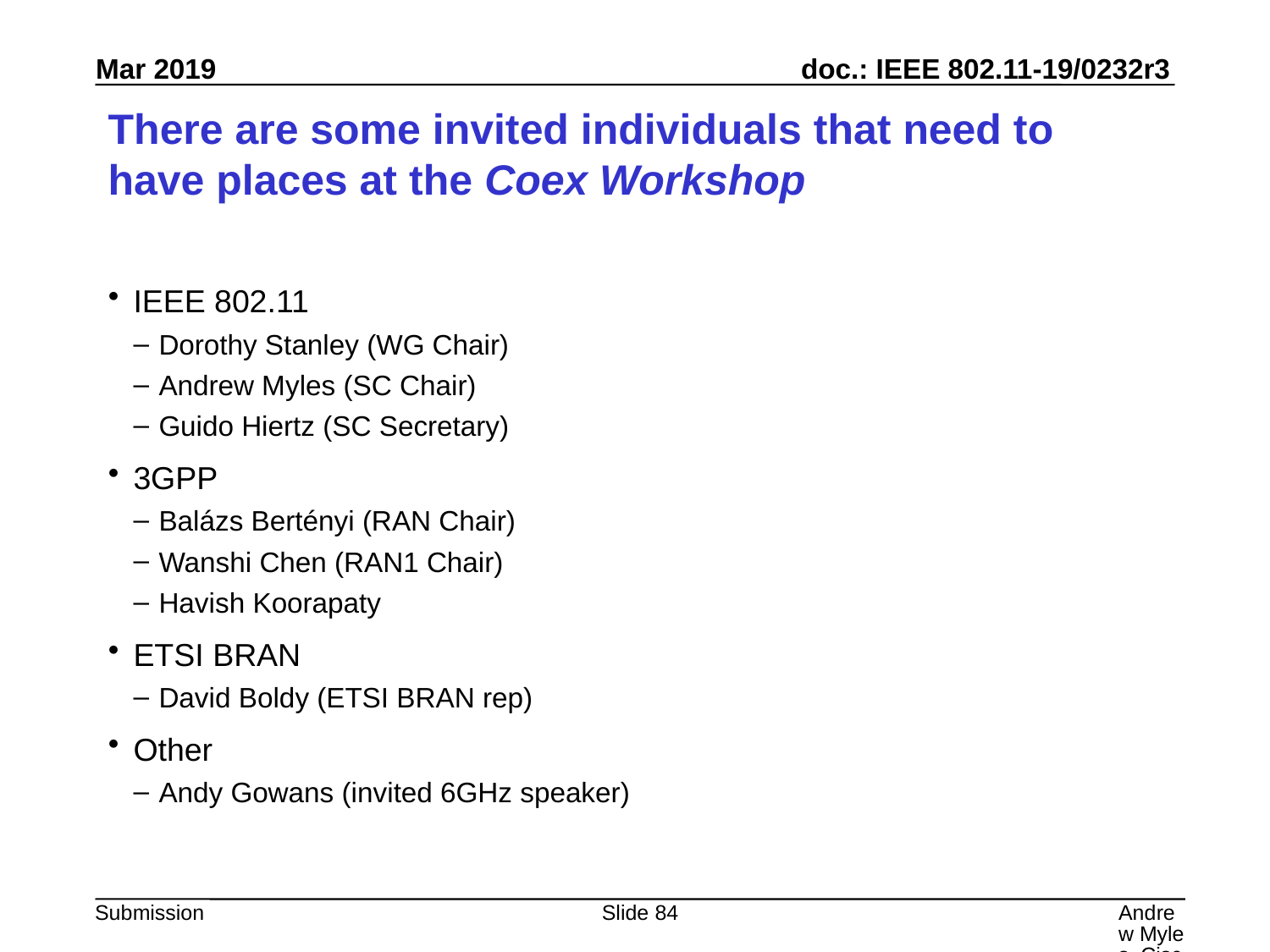

# There are some invited individuals that need to have places at the Coex Workshop
IEEE 802.11
Dorothy Stanley (WG Chair)
Andrew Myles (SC Chair)
Guido Hiertz (SC Secretary)
3GPP
Balázs Bertényi (RAN Chair)
Wanshi Chen (RAN1 Chair)
Havish Koorapaty
ETSI BRAN
David Boldy (ETSI BRAN rep)
Other
Andy Gowans (invited 6GHz speaker)
Slide 84
Andrew Myles, Cisco